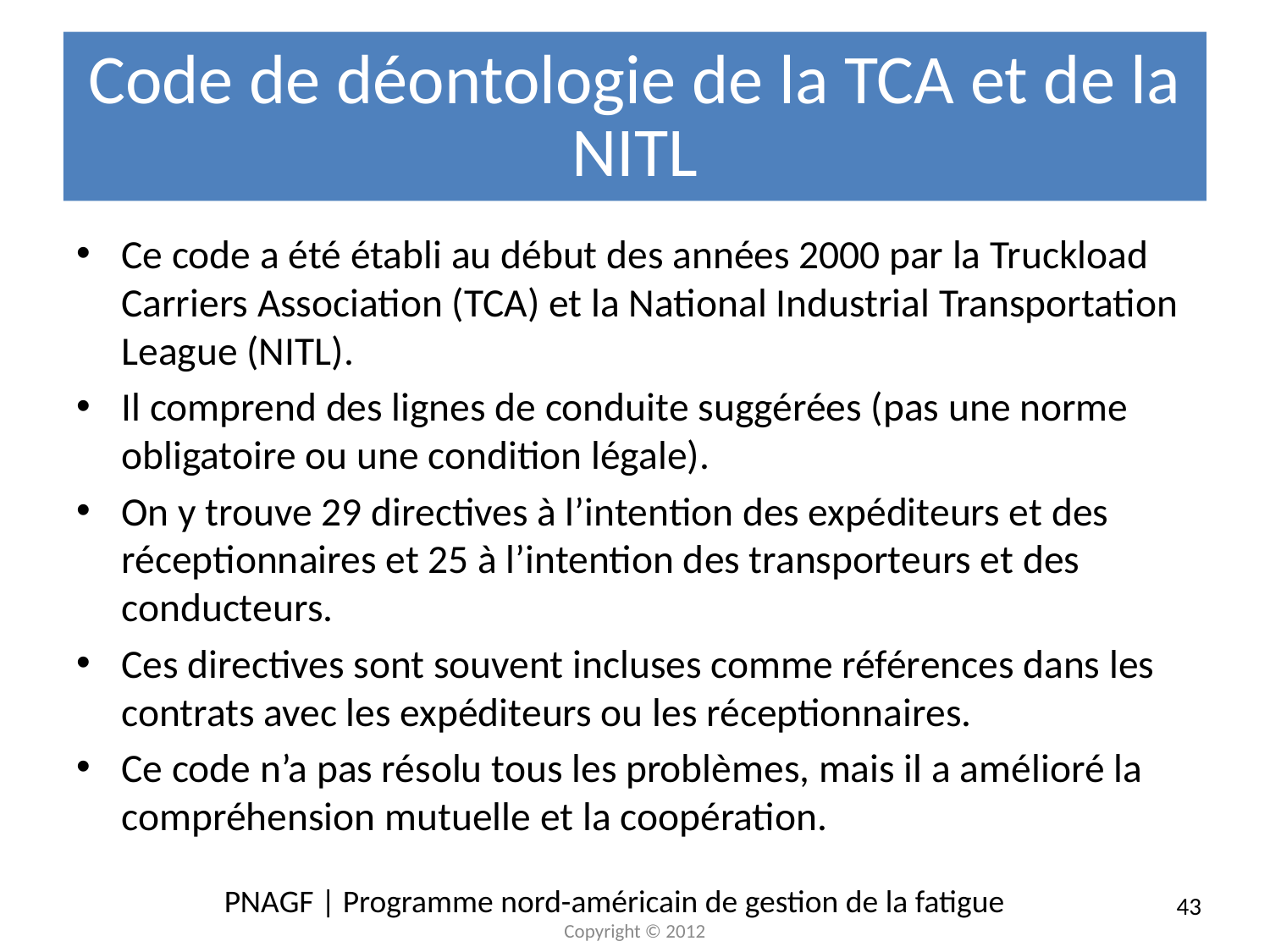

# Code de déontologie de la TCA et de la NITL
Ce code a été établi au début des années 2000 par la Truckload Carriers Association (TCA) et la National Industrial Transportation League (NITL).
Il comprend des lignes de conduite suggérées (pas une norme obligatoire ou une condition légale).
On y trouve 29 directives à l’intention des expéditeurs et des réceptionnaires et 25 à l’intention des transporteurs et des conducteurs.
Ces directives sont souvent incluses comme références dans les contrats avec les expéditeurs ou les réceptionnaires.
Ce code n’a pas résolu tous les problèmes, mais il a amélioré la compréhension mutuelle et la coopération.